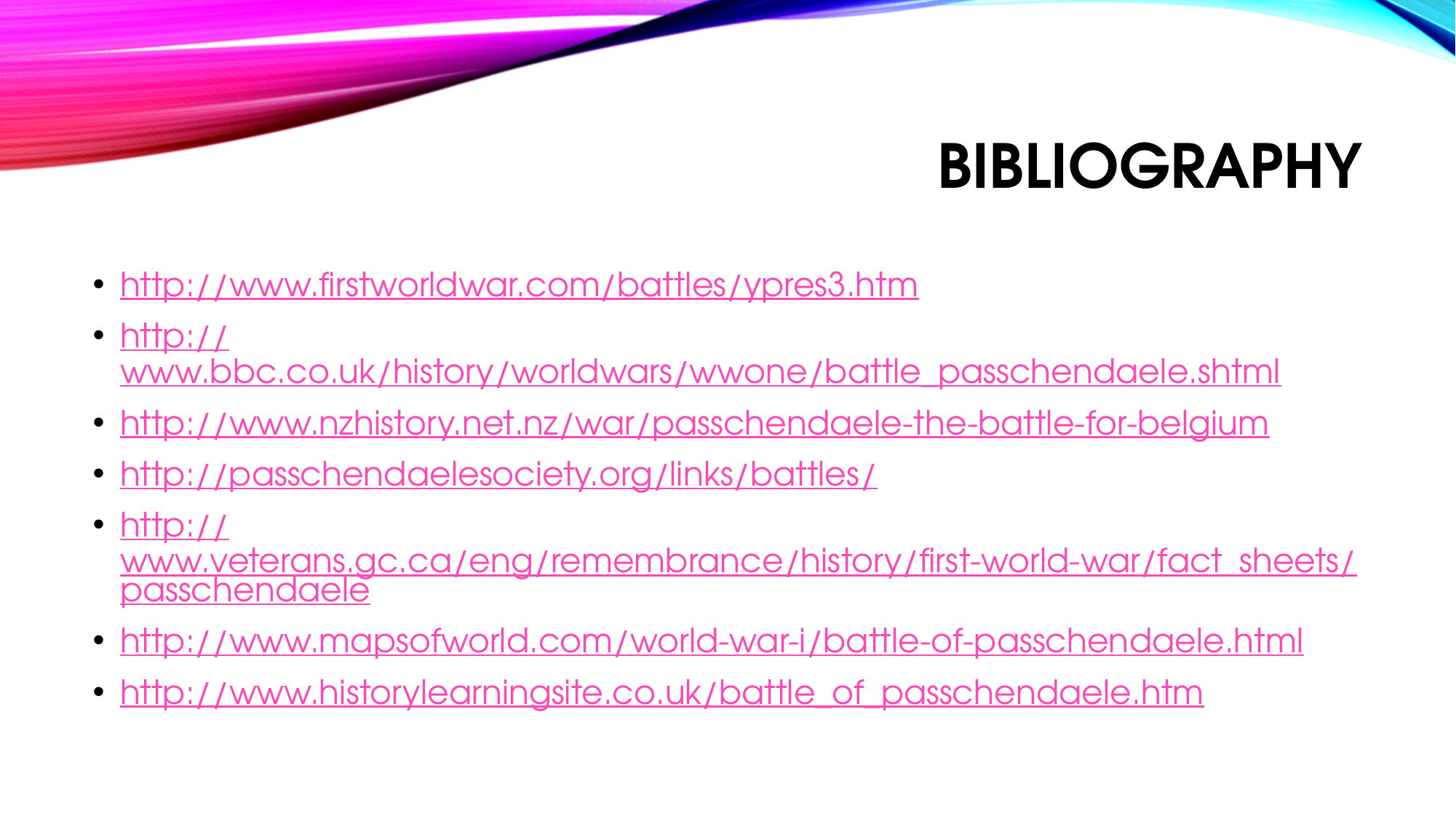

# bibliography
http://www.firstworldwar.com/battles/ypres3.htm
http://www.bbc.co.uk/history/worldwars/wwone/battle_passchendaele.shtml
http://www.nzhistory.net.nz/war/passchendaele-the-battle-for-belgium
http://passchendaelesociety.org/links/battles/
http://www.veterans.gc.ca/eng/remembrance/history/first-world-war/fact_sheets/passchendaele
http://www.mapsofworld.com/world-war-i/battle-of-passchendaele.html
http://www.historylearningsite.co.uk/battle_of_passchendaele.htm